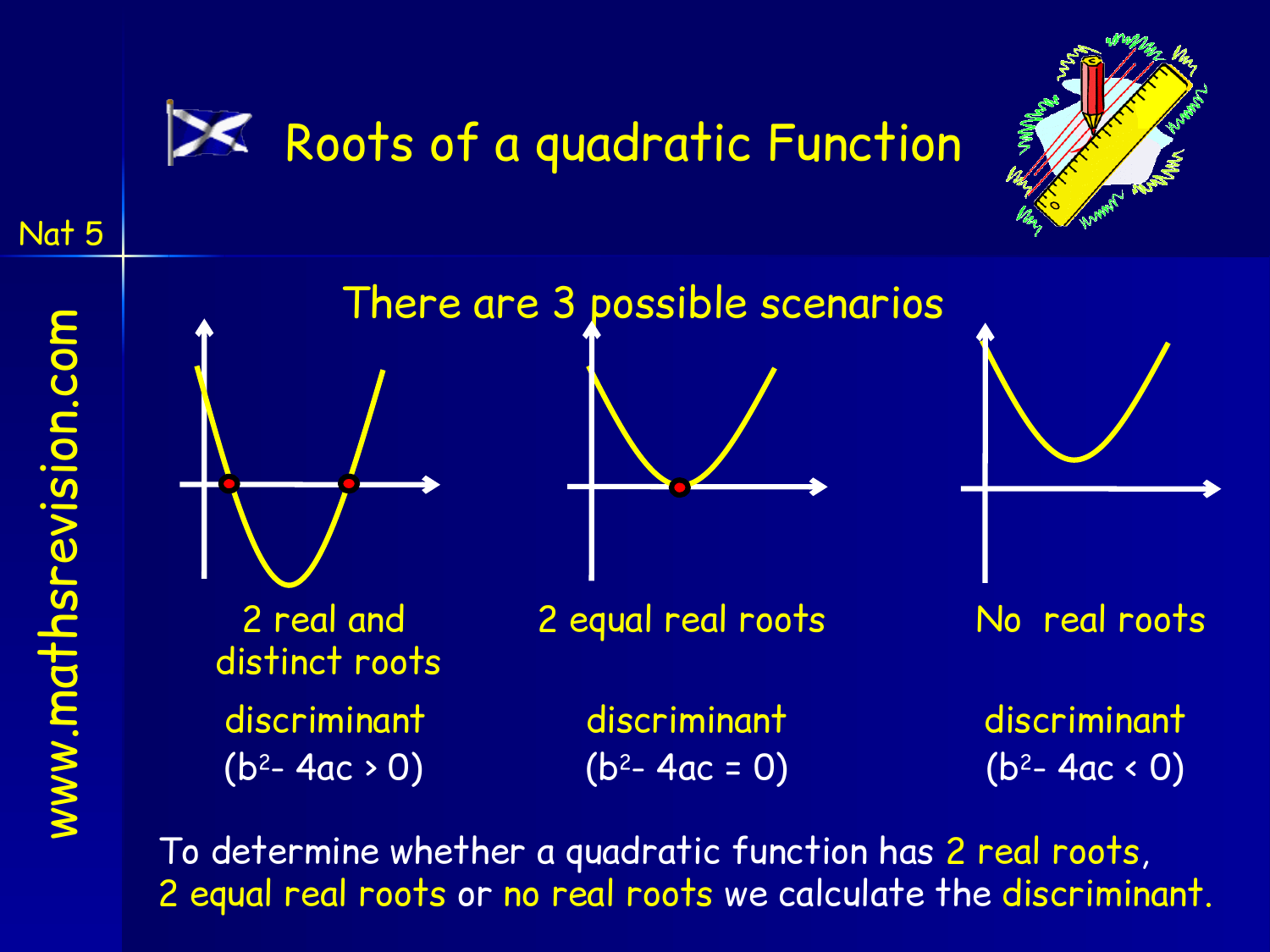

Roots of a quadratic Function
There are 3 possible scenarios

2 real and
distinct roots
2 equal real roots
No  real roots
discriminant
discriminant
discriminant
(b2- 4ac > 0)
(b2- 4ac = 0)
(b2- 4ac < 0)
To determine whether a quadratic function has 2 real roots,
2 equal real roots or no real roots we calculate the discriminant.